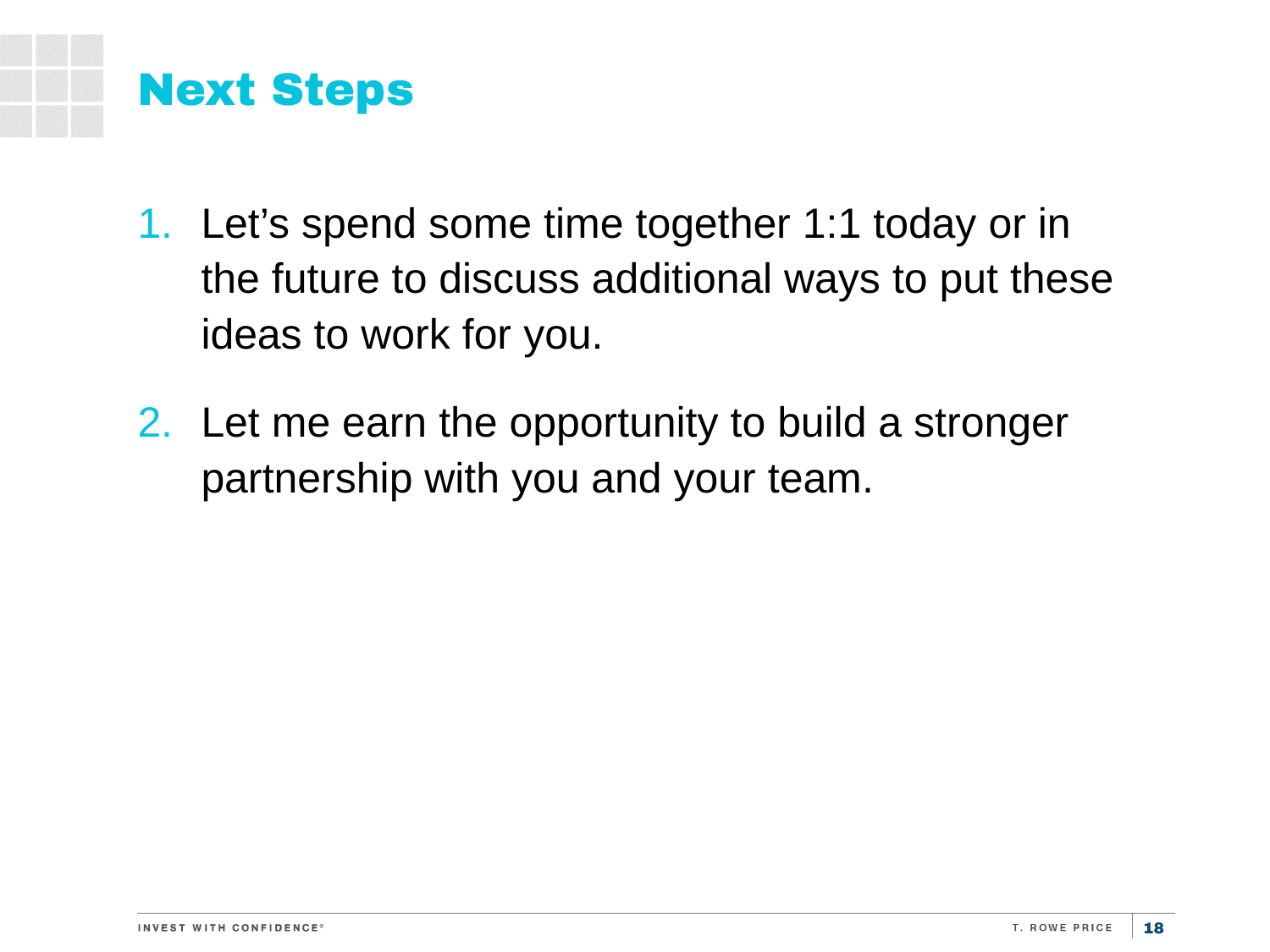

# Next Steps
Let’s spend some time together 1:1 today or in the future to discuss additional ways to put these ideas to work for you.
Let me earn the opportunity to build a stronger partnership with you and your team.